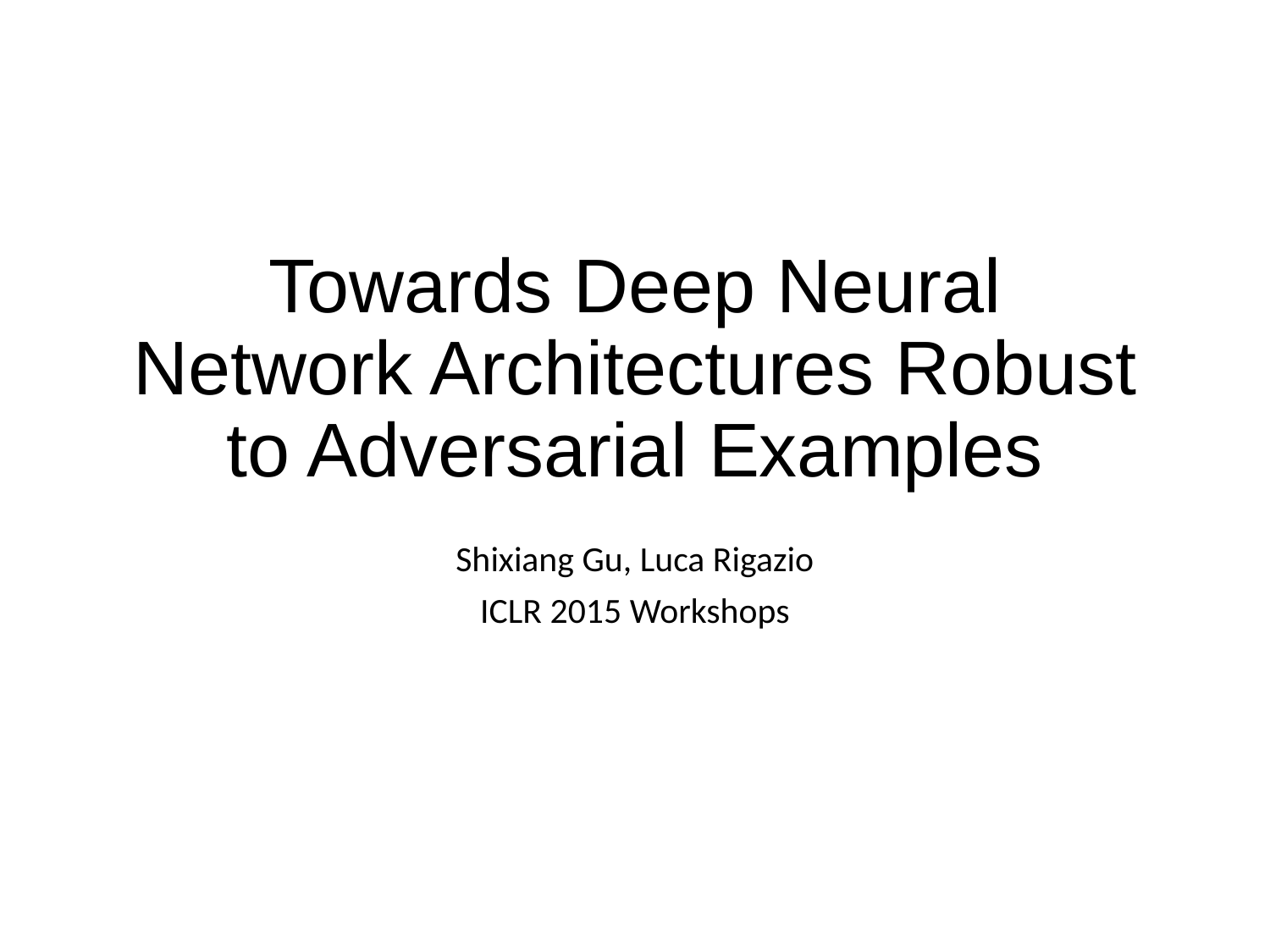

# Towards Deep Neural Network Architectures Robust to Adversarial Examples
Shixiang Gu, Luca Rigazio
ICLR 2015 Workshops